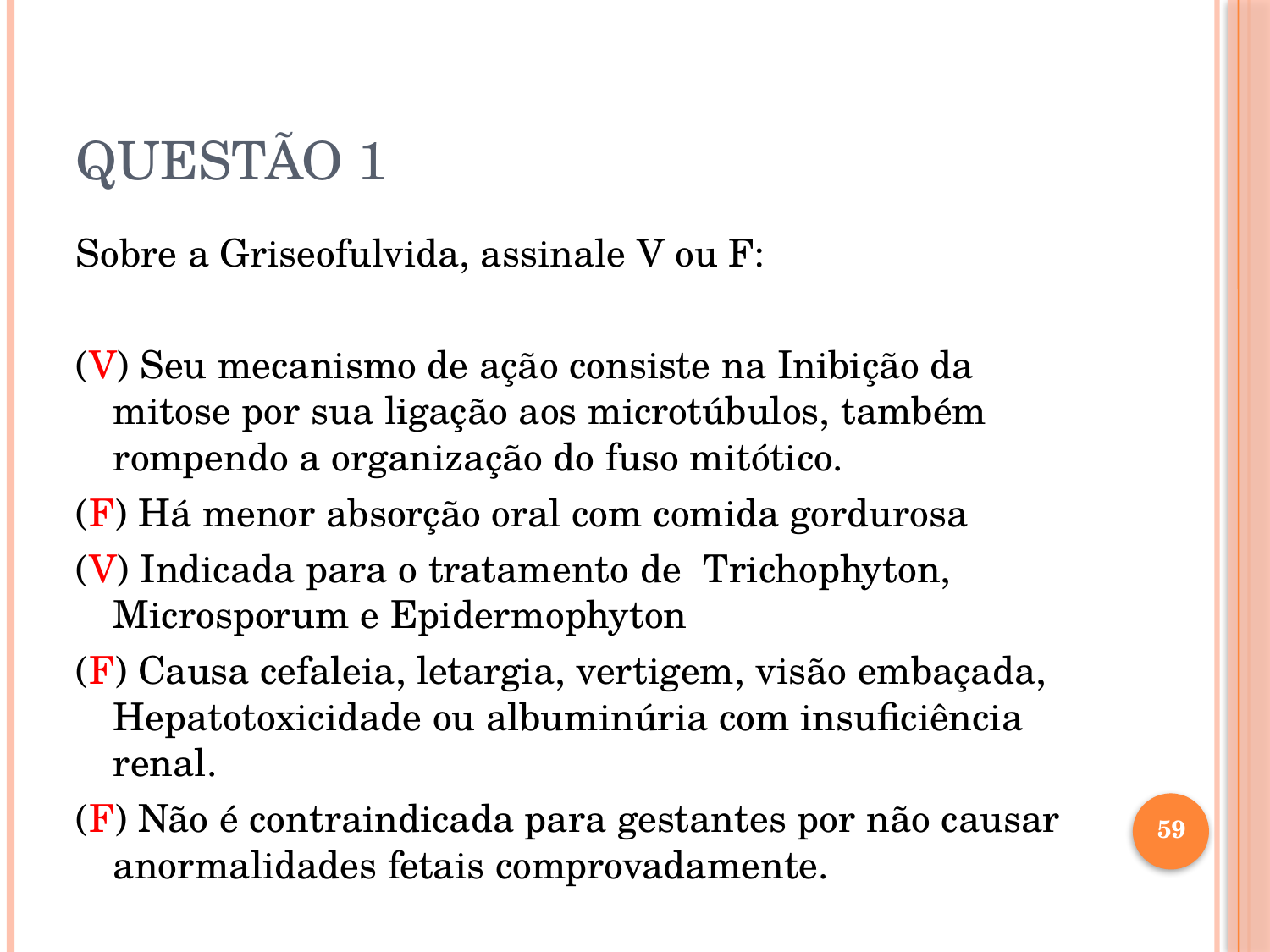

# Questão 1
Sobre a Griseofulvida, assinale V ou F:

(V) Seu mecanismo de ação consiste na Inibição da mitose por sua ligação aos microtúbulos, também rompendo a organização do fuso mitótico.
(F) Há menor absorção oral com comida gordurosa
(V) Indicada para o tratamento de  Trichophyton, Microsporum e Epidermophyton
(F) Causa cefaleia, letargia, vertigem, visão embaçada,  Hepatotoxicidade ou albuminúria com insuficiência renal.
(F) Não é contraindicada para gestantes por não causar anormalidades fetais comprovadamente.

59